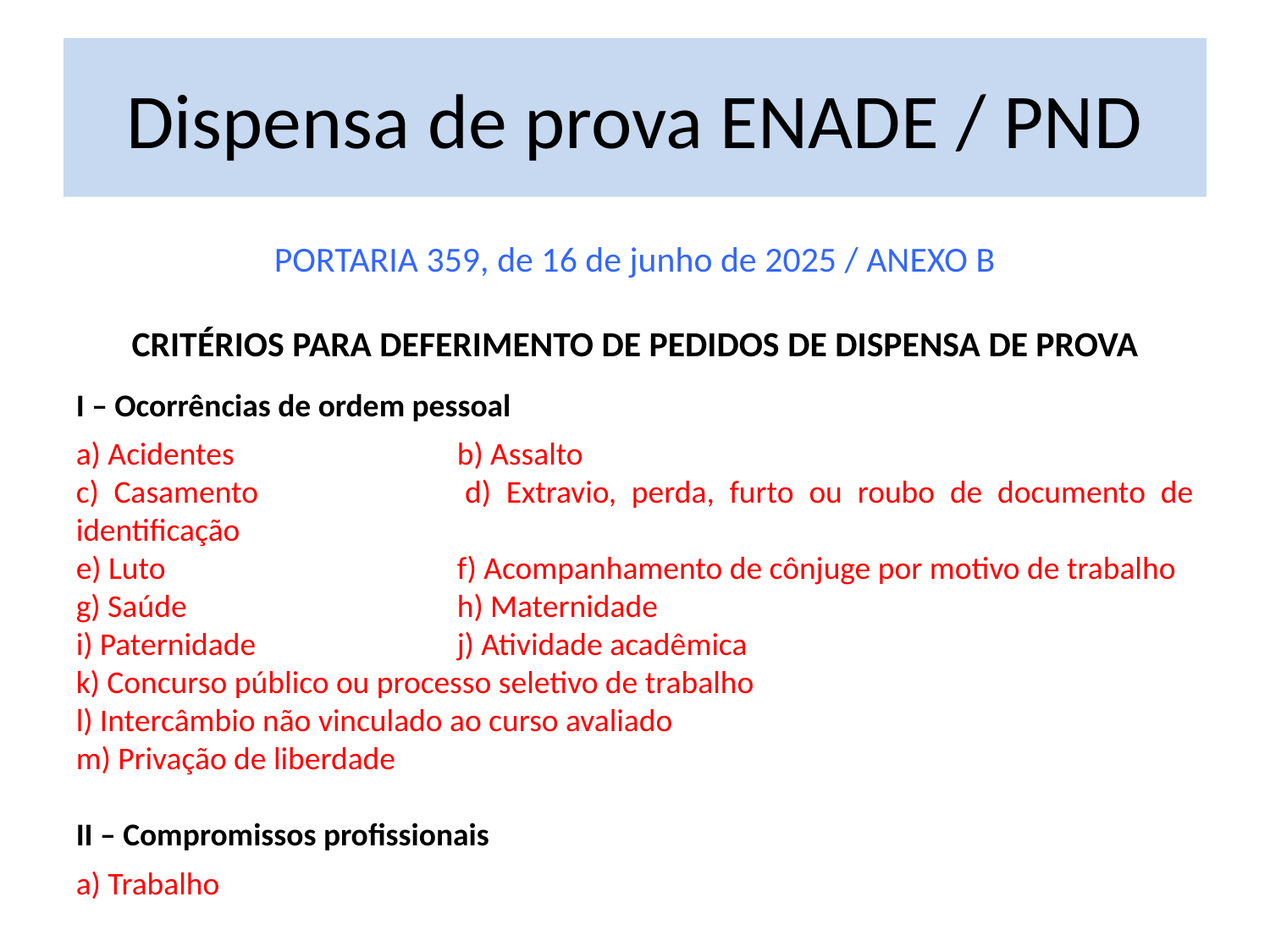

# Dispensa de prova ENADE / PND
PORTARIA 359, de 16 de junho de 2025 / ANEXO B

CRITÉRIOS PARA DEFERIMENTO DE PEDIDOS DE DISPENSA DE PROVA

I – Ocorrências de ordem pessoal

a) Acidentes 		b) Assalto
c) Casamento		d) Extravio, perda, furto ou roubo de documento de identificação
e) Luto			f) Acompanhamento de cônjuge por motivo de trabalho
g) Saúde 			h) Maternidade
i) Paternidade		j) Atividade acadêmica
k) Concurso público ou processo seletivo de trabalho
l) Intercâmbio não vinculado ao curso avaliado
m) Privação de liberdade

II – Compromissos profissionais

a) Trabalho